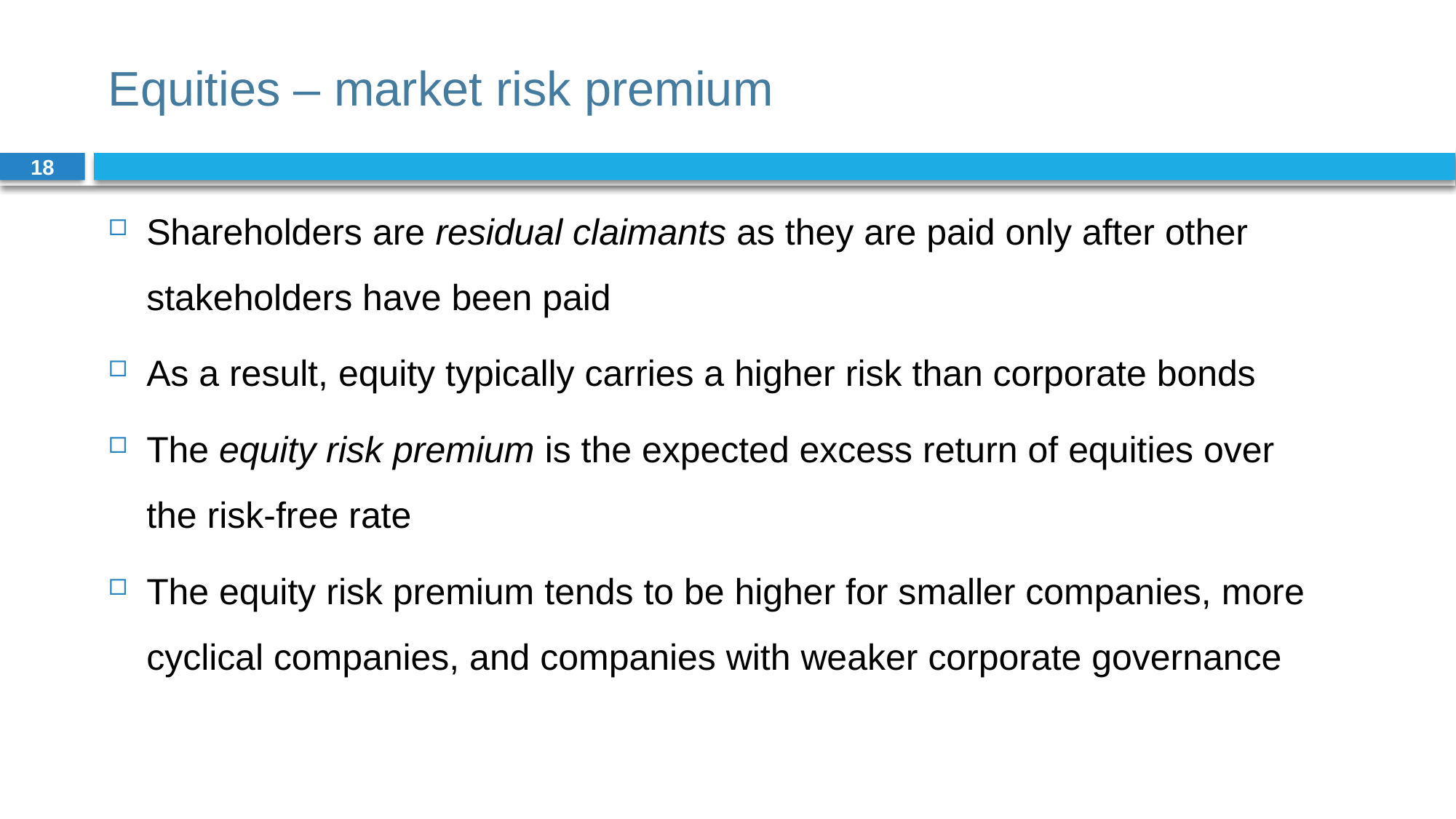

# Equities – market risk premium
18
Shareholders are residual claimants as they are paid only after other stakeholders have been paid
As a result, equity typically carries a higher risk than corporate bonds
The equity risk premium is the expected excess return of equities over the risk-free rate
The equity risk premium tends to be higher for smaller companies, more cyclical companies, and companies with weaker corporate governance